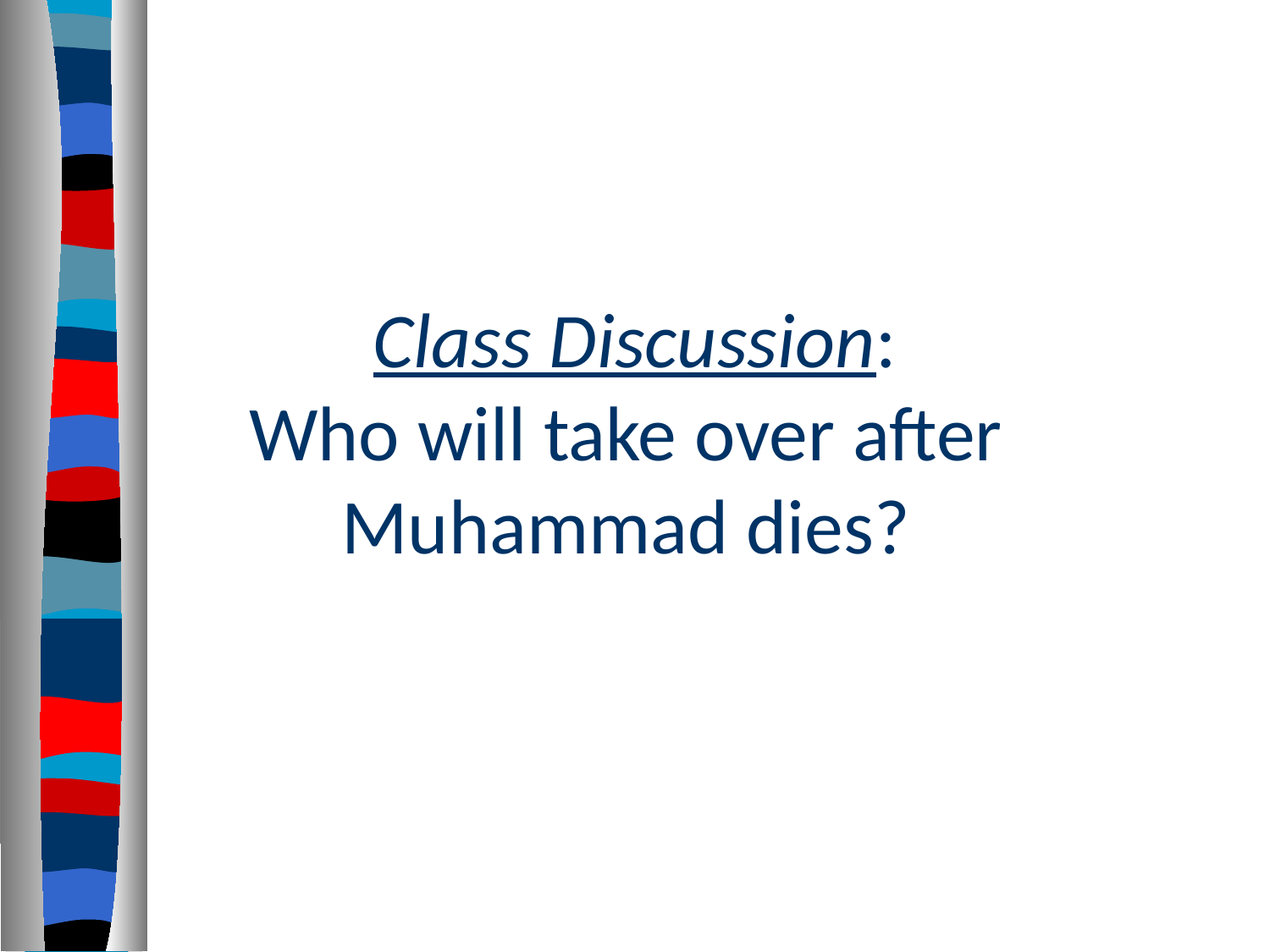

# Class Discussion: Who will take over after Muhammad dies?